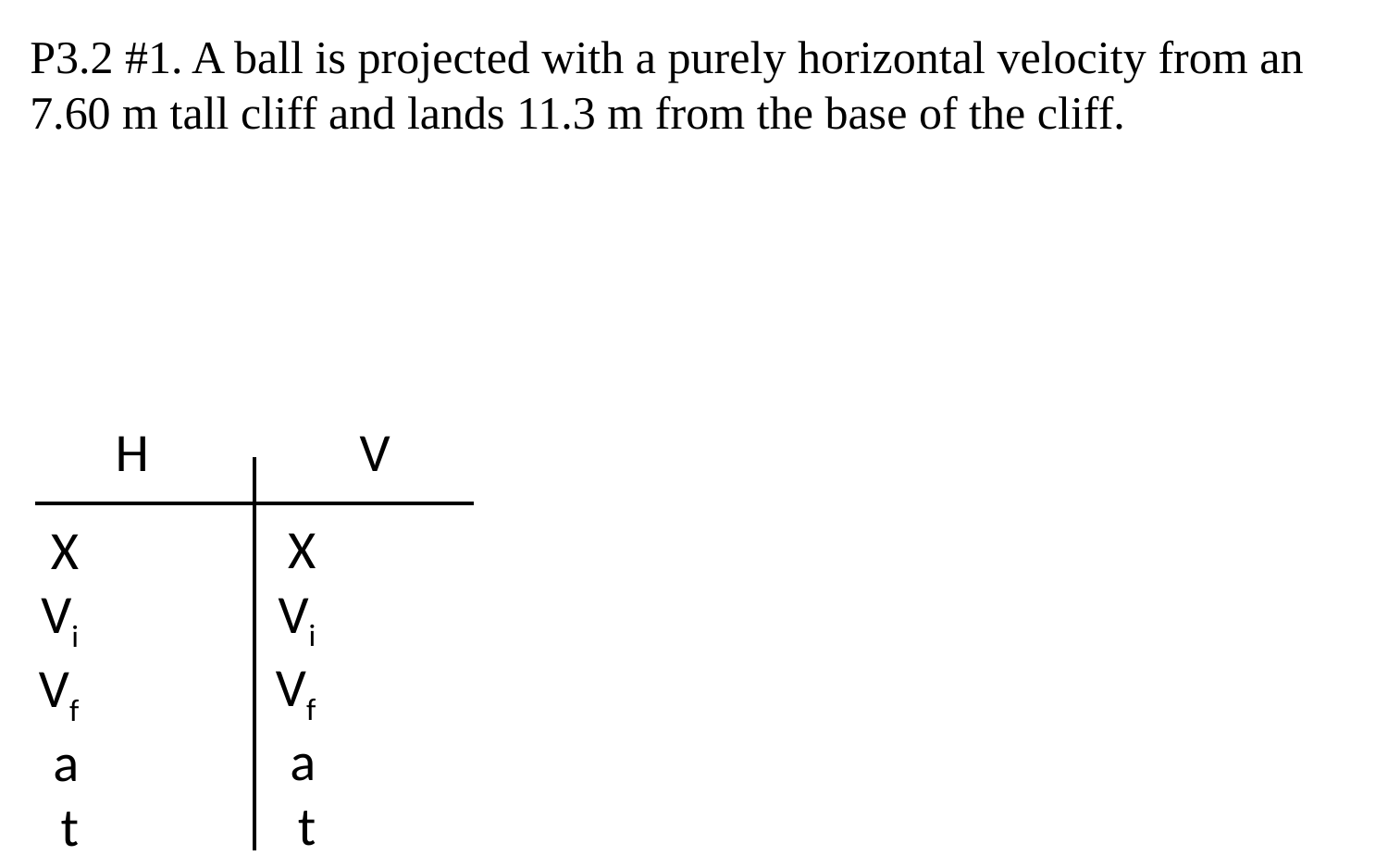

P3.2 #1. A ball is projected with a purely horizontal velocity from an 7.60 m tall cliff and lands 11.3 m from the base of the cliff.
H
V
X
Vi
Vf
a
t
X
Vi
Vf
a
t